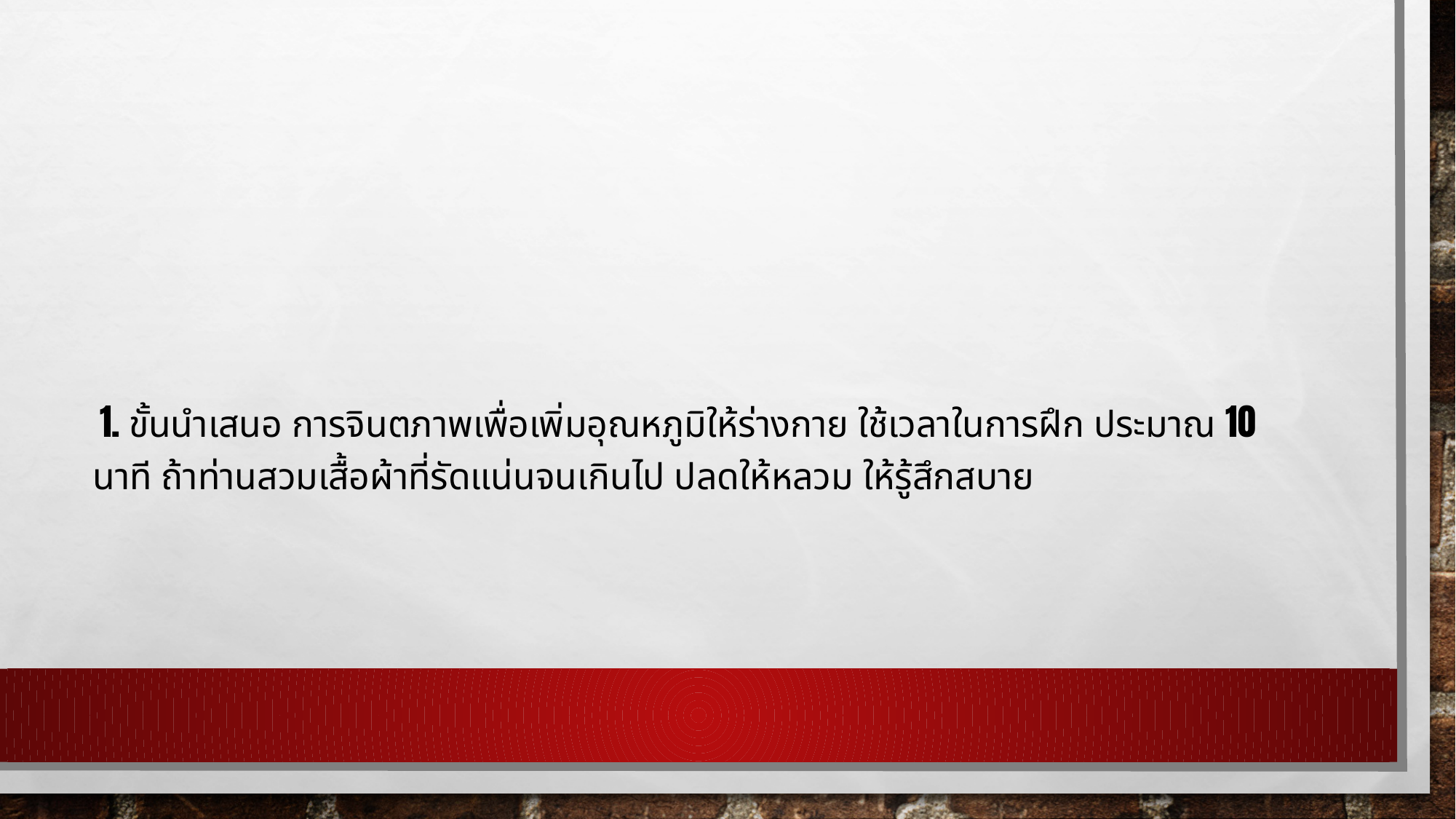

#
 1. ขั้นนำเสนอ การจินตภาพเพื่อเพิ่มอุณหภูมิให้ร่างกาย ใช้เวลาในการฝึก ประมาณ 10 นาที ถ้าท่านสวมเสื้อผ้าที่รัดแน่นจนเกินไป ปลดให้หลวม ให้รู้สึกสบาย